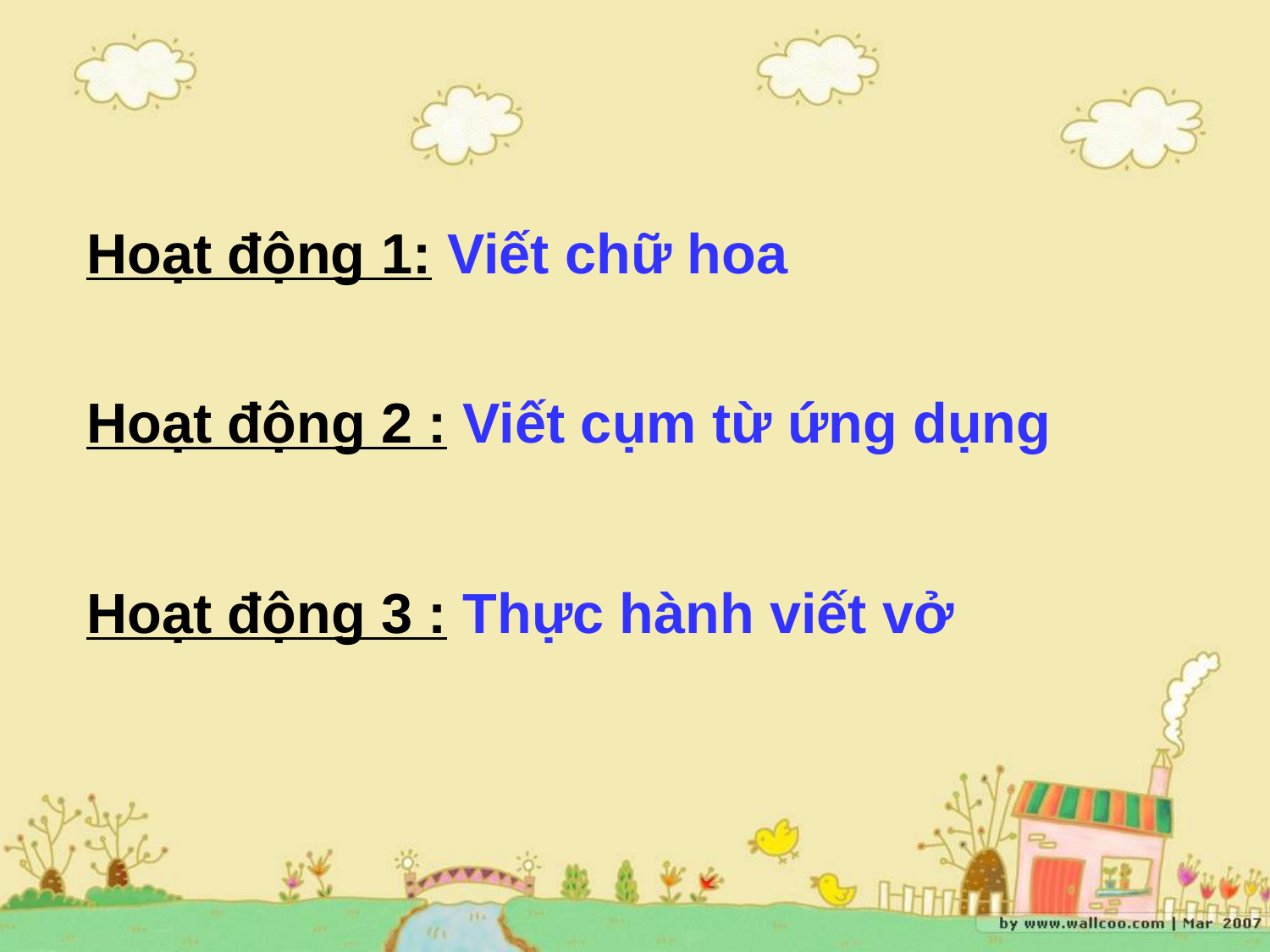

Hoạt động 1: Viết chữ hoa
Hoạt động 2 : Viết cụm từ ứng dụng
Hoạt động 3 : Thực hành viết vở